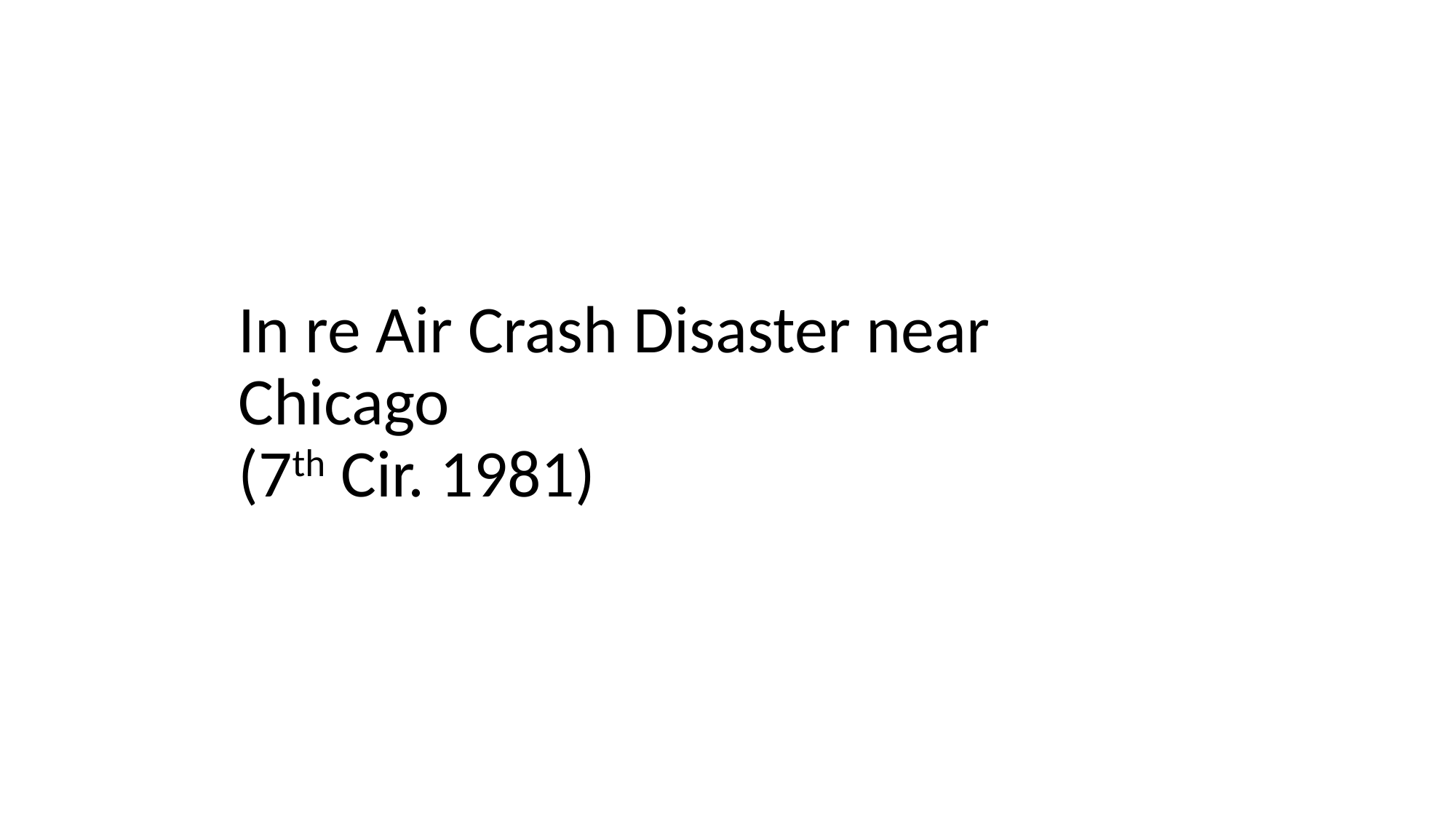

# In re Air Crash Disaster near Chicago (7th Cir. 1981)